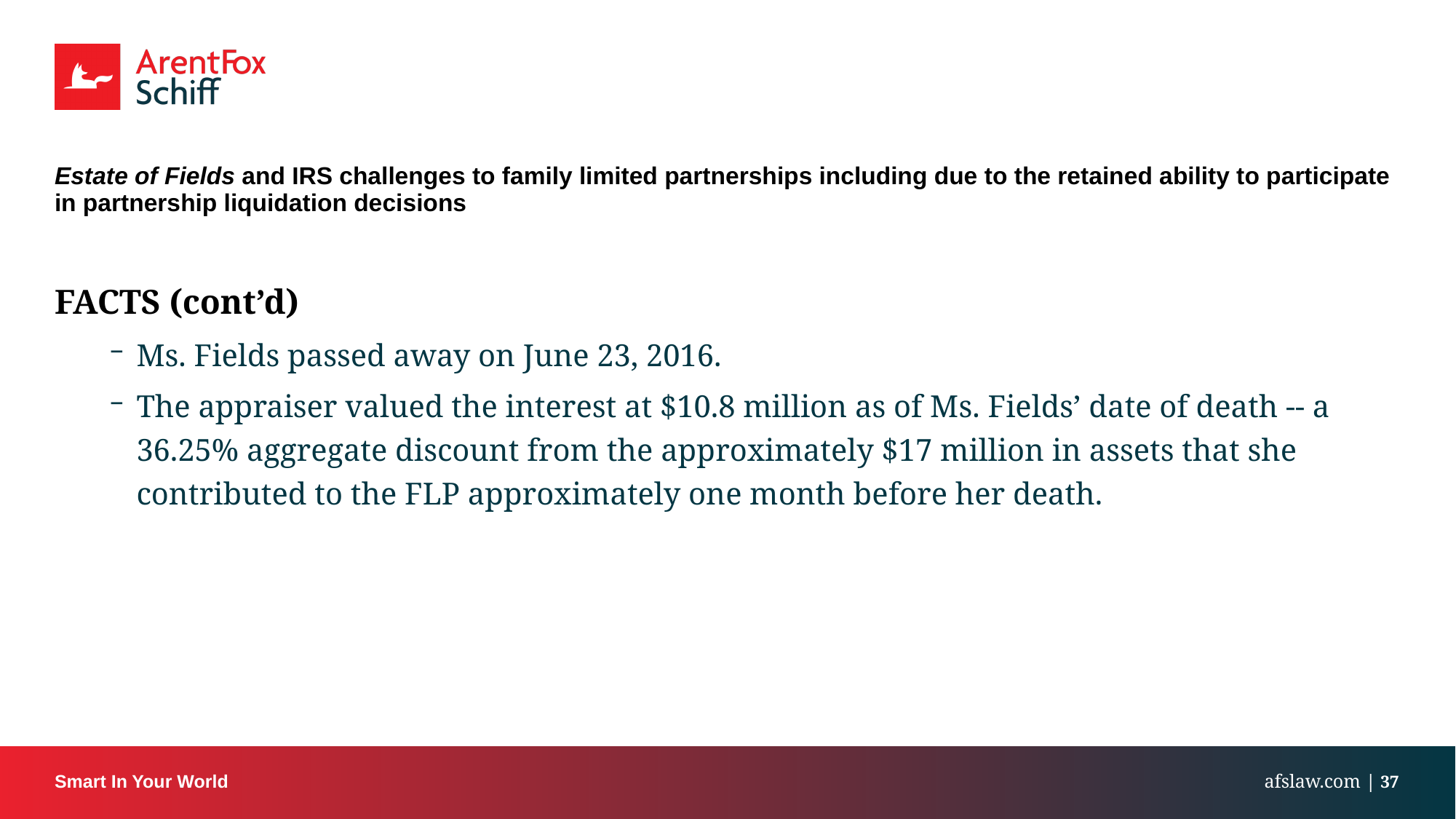

# Estate of Fields and IRS challenges to family limited partnerships including due to the retained ability to participate in partnership liquidation decisions
FACTS (cont’d)
Ms. Fields passed away on June 23, 2016.
The appraiser valued the interest at $10.8 million as of Ms. Fields’ date of death -- a 36.25% aggregate discount from the approximately $17 million in assets that she contributed to the FLP approximately one month before her death.